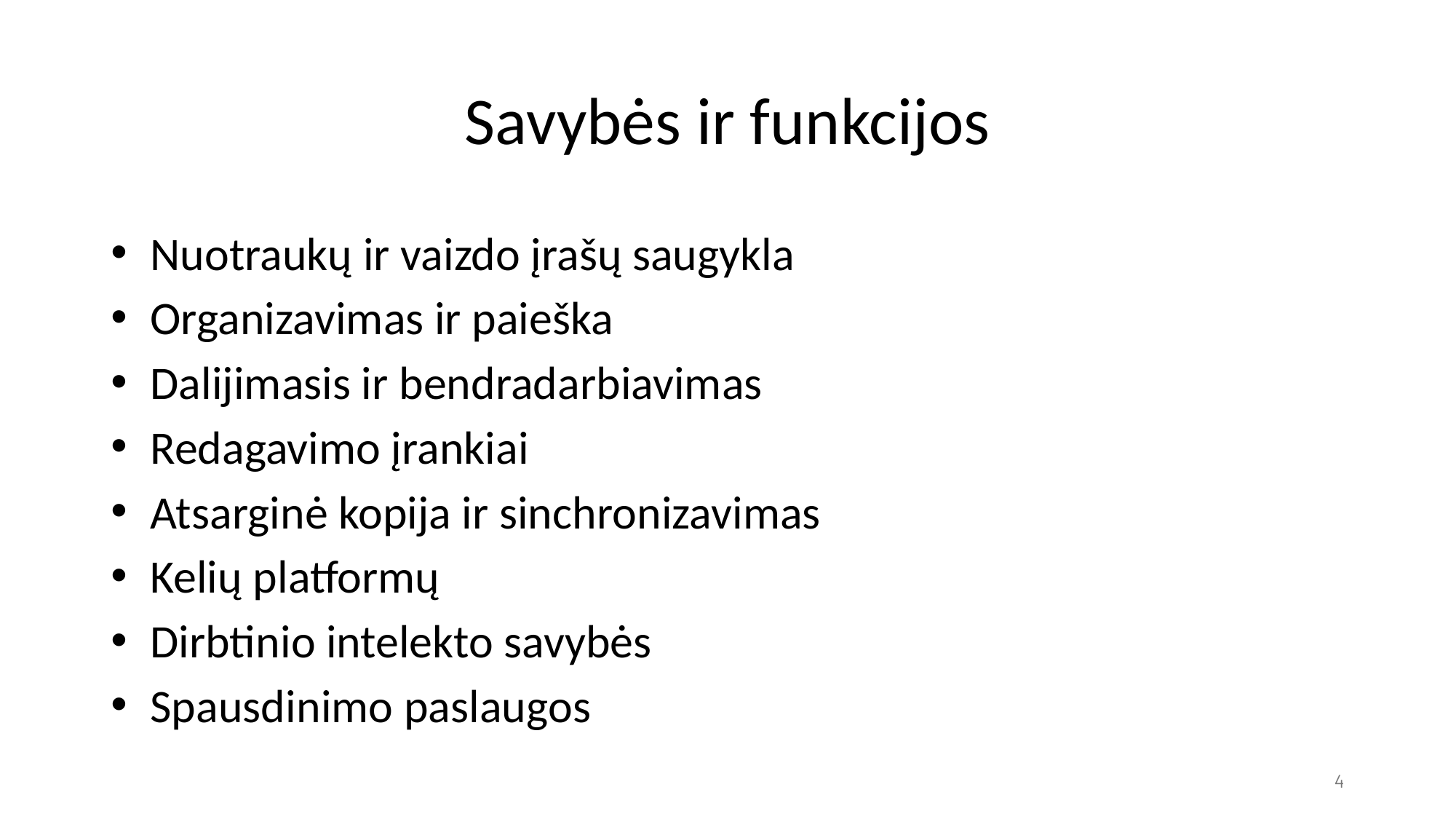

# Savybės ir funkcijos
Nuotraukų ir vaizdo įrašų saugykla
Organizavimas ir paieška
Dalijimasis ir bendradarbiavimas
Redagavimo įrankiai
Atsarginė kopija ir sinchronizavimas
Kelių platformų
Dirbtinio intelekto savybės
Spausdinimo paslaugos
4